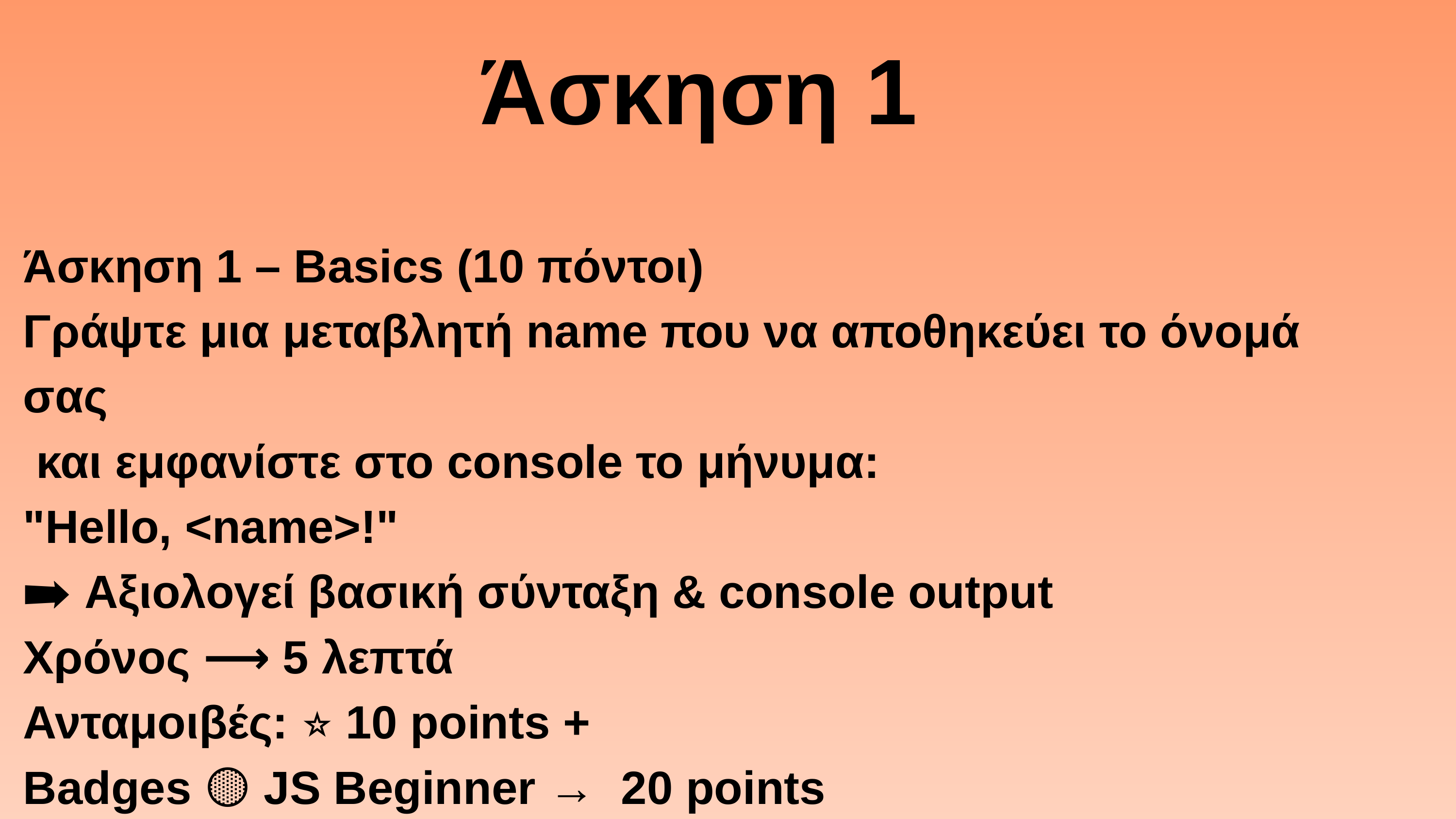

Άσκηση 1

Άσκηση 1 – Basics (10 πόντοι)
Γράψτε μια μεταβλητή name που να αποθηκεύει το όνομά σας
 και εμφανίστε στο console το μήνυμα:
"Hello, <name>!"
➡️ Αξιολογεί βασική σύνταξη & console output
Χρόνος ⟶ 5 λεπτά
Ανταμοιβές: ⭐ 10 points +
Badges 🟡 JS Beginner →  20 points